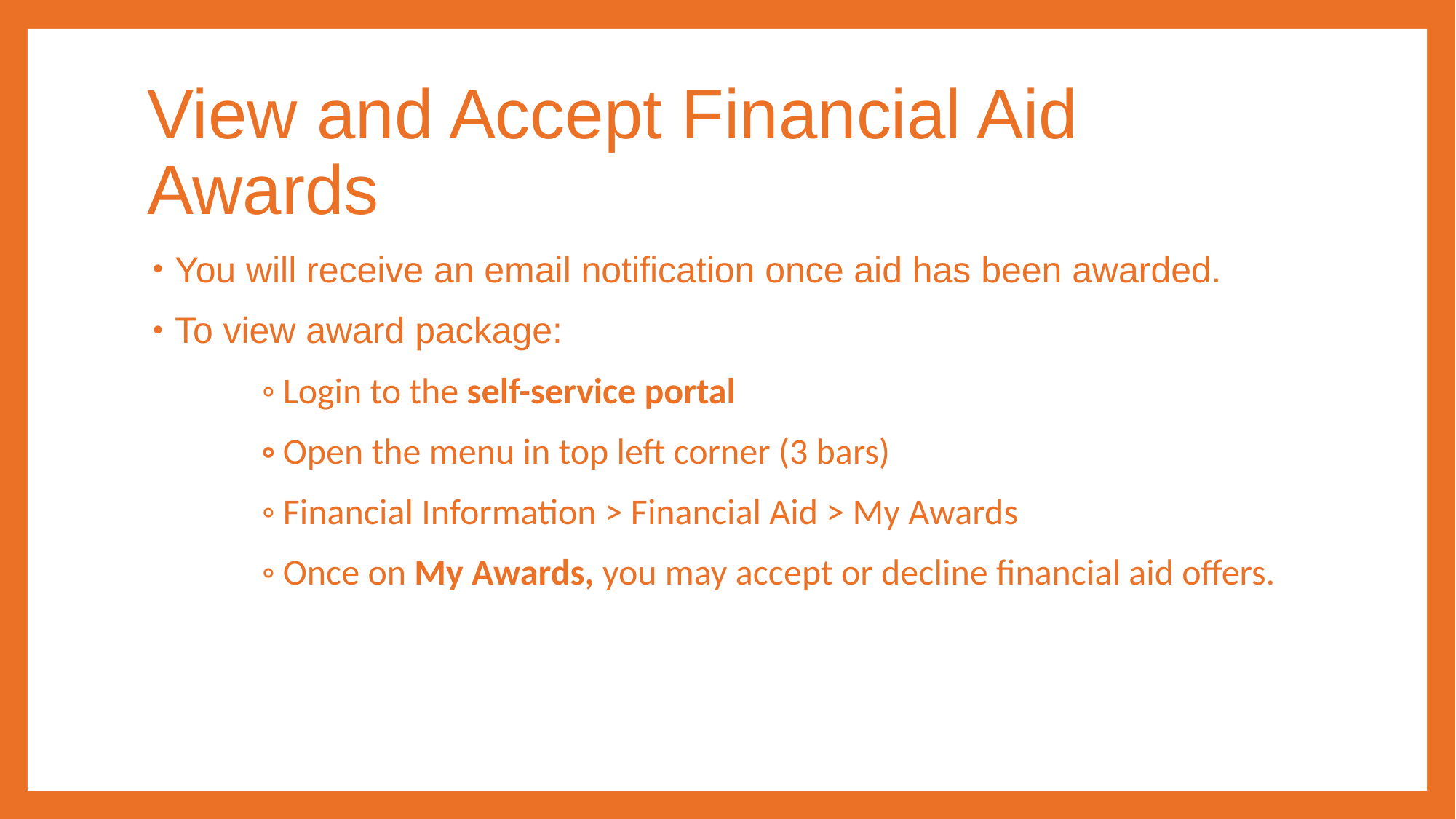

# View and Accept Financial Aid Awards
You will receive an email notification once aid has been awarded.
To view award package:
	◦ Login to the self-service portal
	◦ Open the menu in top left corner (3 bars)
	◦ Financial Information > Financial Aid > My Awards
	◦ Once on My Awards, you may accept or decline financial aid offers.